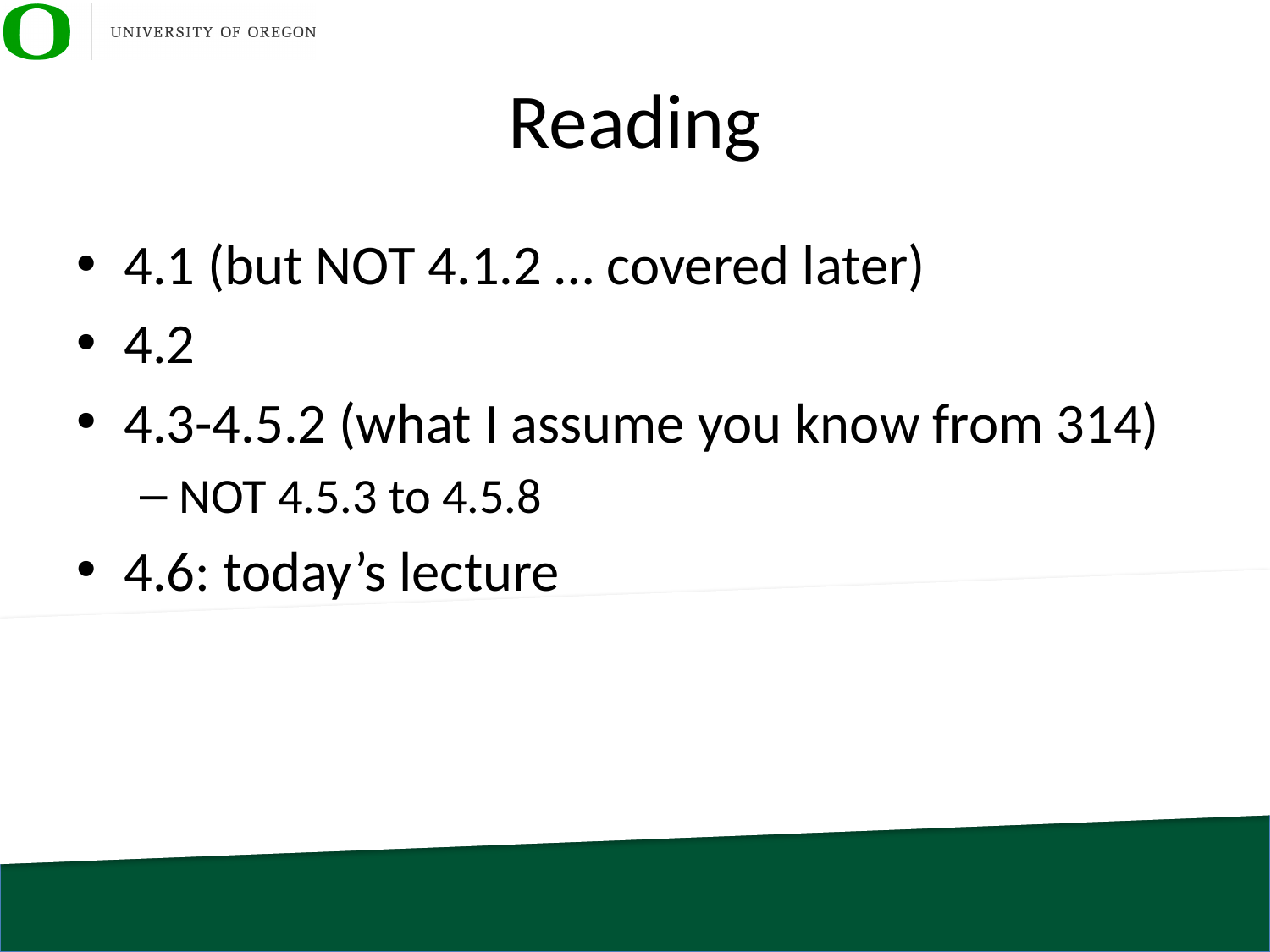

# Reading
4.1 (but NOT 4.1.2 … covered later)
4.2
4.3-4.5.2 (what I assume you know from 314)
NOT 4.5.3 to 4.5.8
4.6: today’s lecture